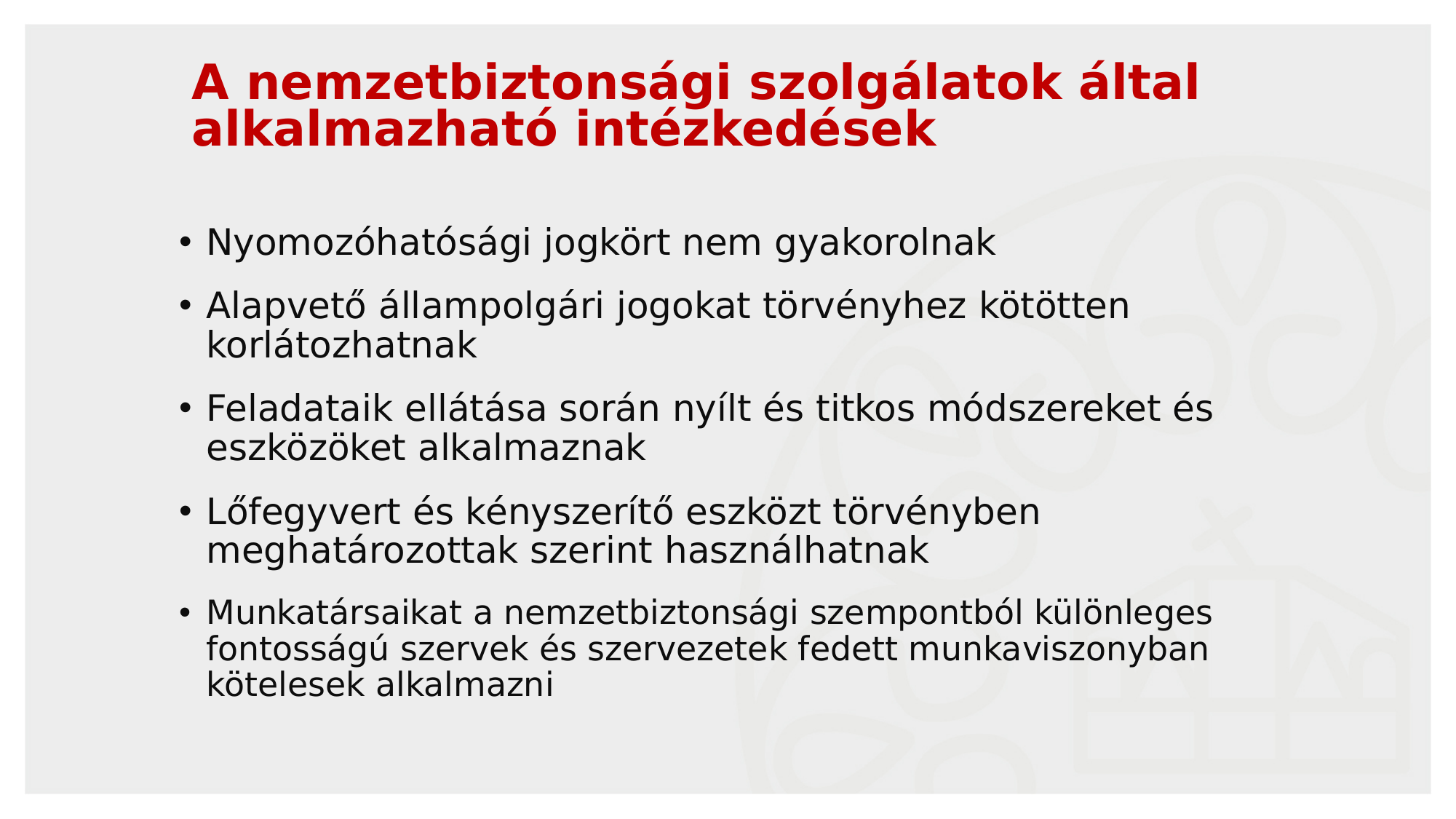

# A nemzetbiztonsági szolgálatok által alkalmazható intézkedések
Nyomozóhatósági jogkört nem gyakorolnak
Alapvető állampolgári jogokat törvényhez kötötten korlátozhatnak
Feladataik ellátása során nyílt és titkos módszereket és eszközöket alkalmaznak
Lőfegyvert és kényszerítő eszközt törvényben meghatározottak szerint használhatnak
Munkatársaikat a nemzetbiztonsági szempontból különleges fontosságú szervek és szervezetek fedett munkaviszonyban kötelesek alkalmazni